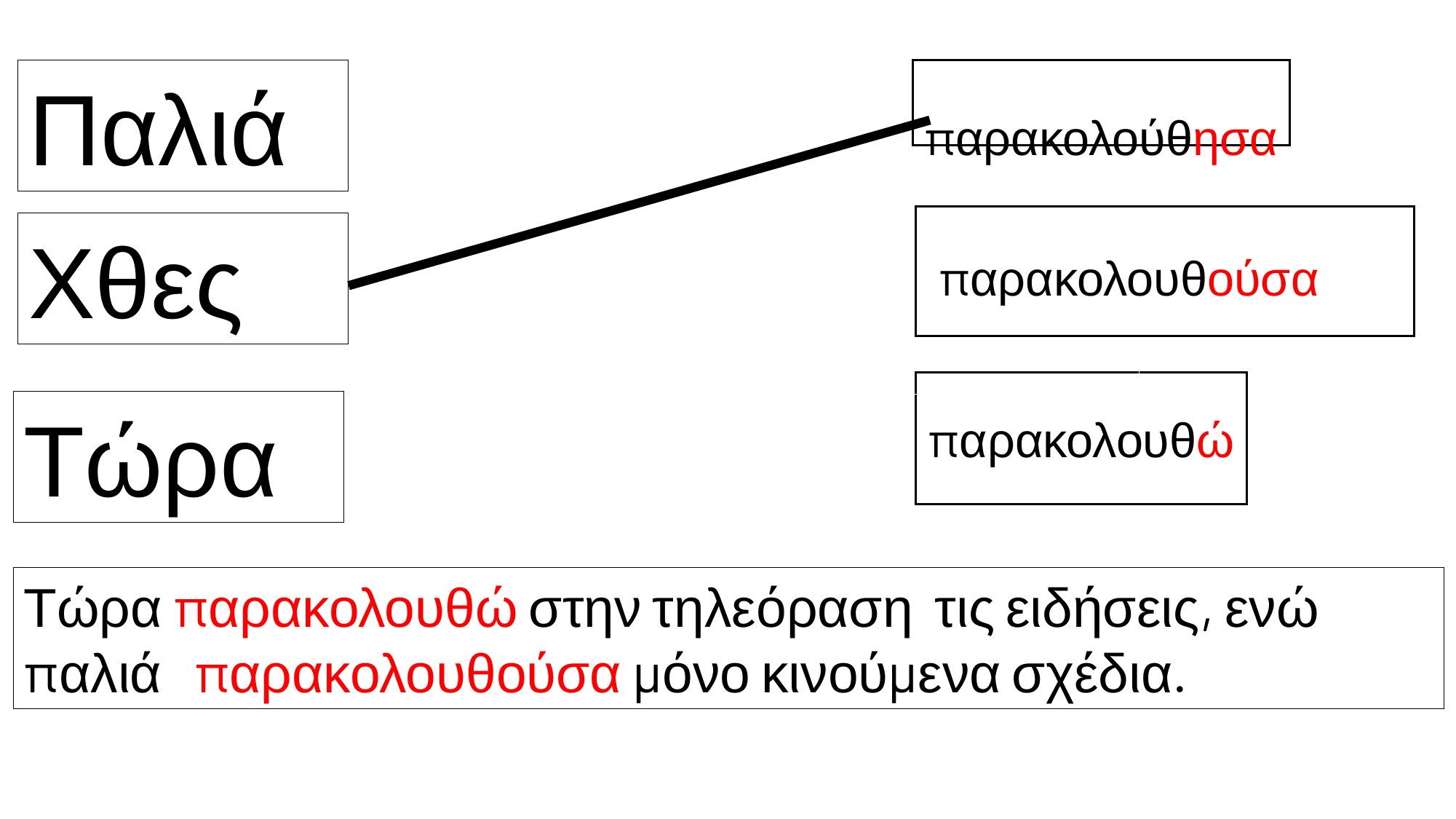

παρακολούθησα
Παλιά
 παρακολουθούσα
Χθες

παρακολουθώ
Τώρα
Τώρα παρακολουθώ στην τηλεόραση  τις ειδήσεις, ενώ παλιά   παρακολουθούσα μόνο κινούμενα σχέδια.